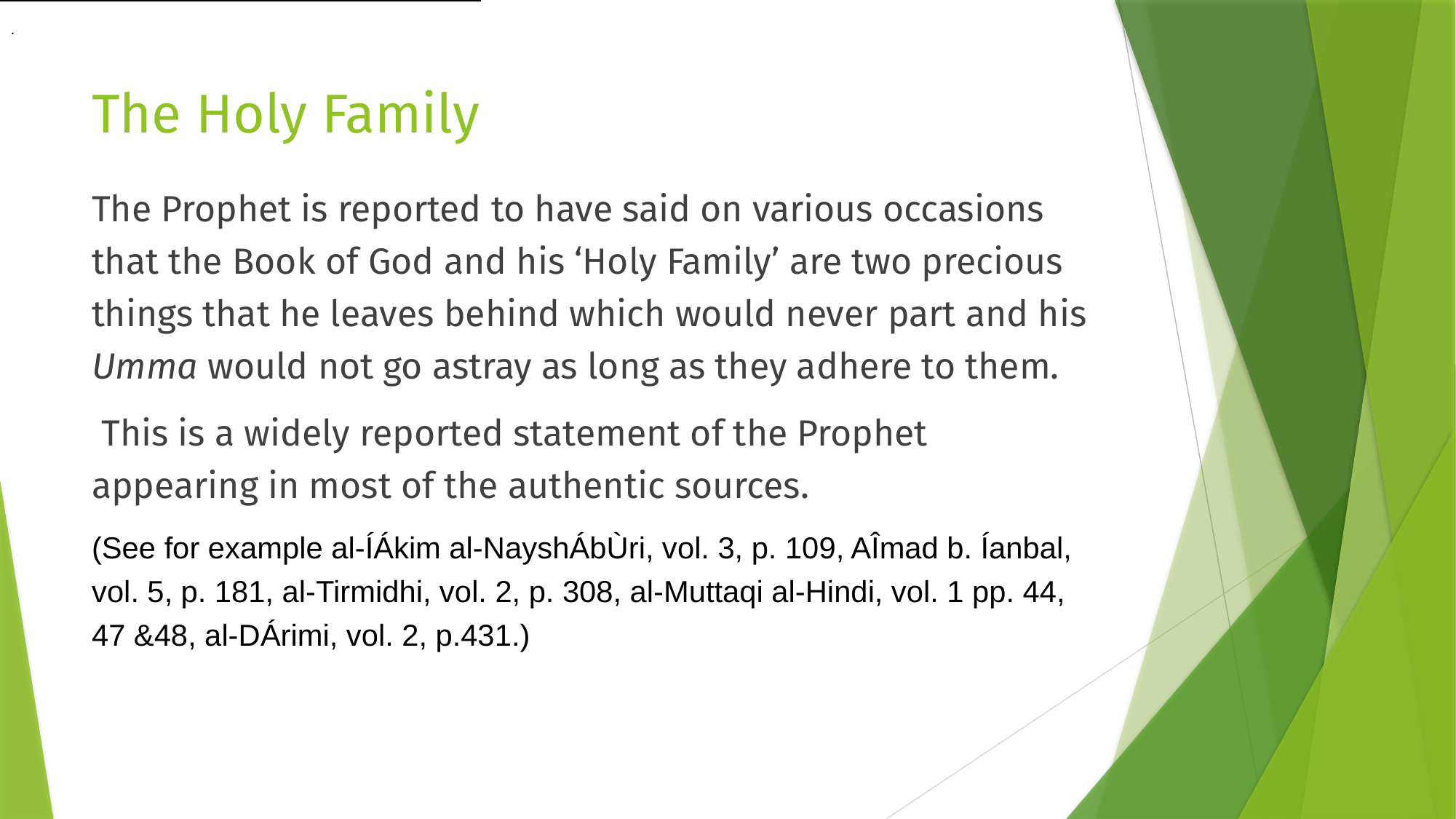

.
# The Holy Family
The Prophet is reported to have said on various occasions that the Book of God and his ‘Holy Family’ are two precious things that he leaves behind which would never part and his Umma would not go astray as long as they adhere to them.
 This is a widely reported statement of the Prophet appearing in most of the authentic sources.
(See for example al-ÍÁkim al-NayshÁbÙri, vol. 3, p. 109, AÎmad b. Íanbal, vol. 5, p. 181, al-Tirmidhi, vol. 2, p. 308, al-Muttaqi al-Hindi, vol. 1 pp. 44, 47 &48, al-DÁrimi, vol. 2, p.431.)